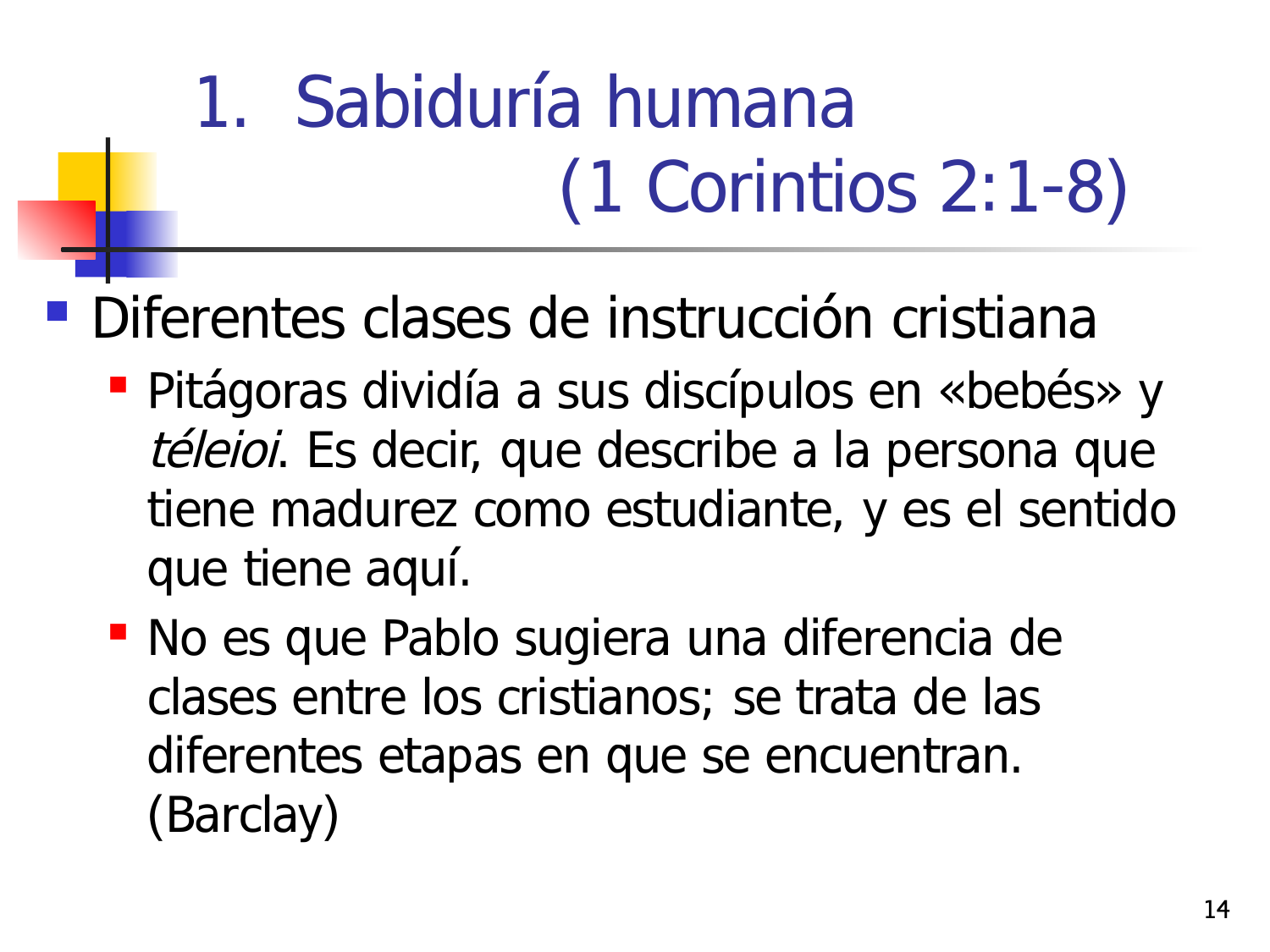

# Sabiduría humana                             (1 Corintios 2:1-8)
Diferentes clases de instrucción cristiana
Pitágoras dividía a sus discípulos en «bebés» y téleioi. Es decir, que describe a la persona que tiene madurez como estudiante, y es el sentido que tiene aquí.
No es que Pablo sugiera una diferencia de clases entre los cristianos; se trata de las diferentes etapas en que se encuentran. (Barclay)
14